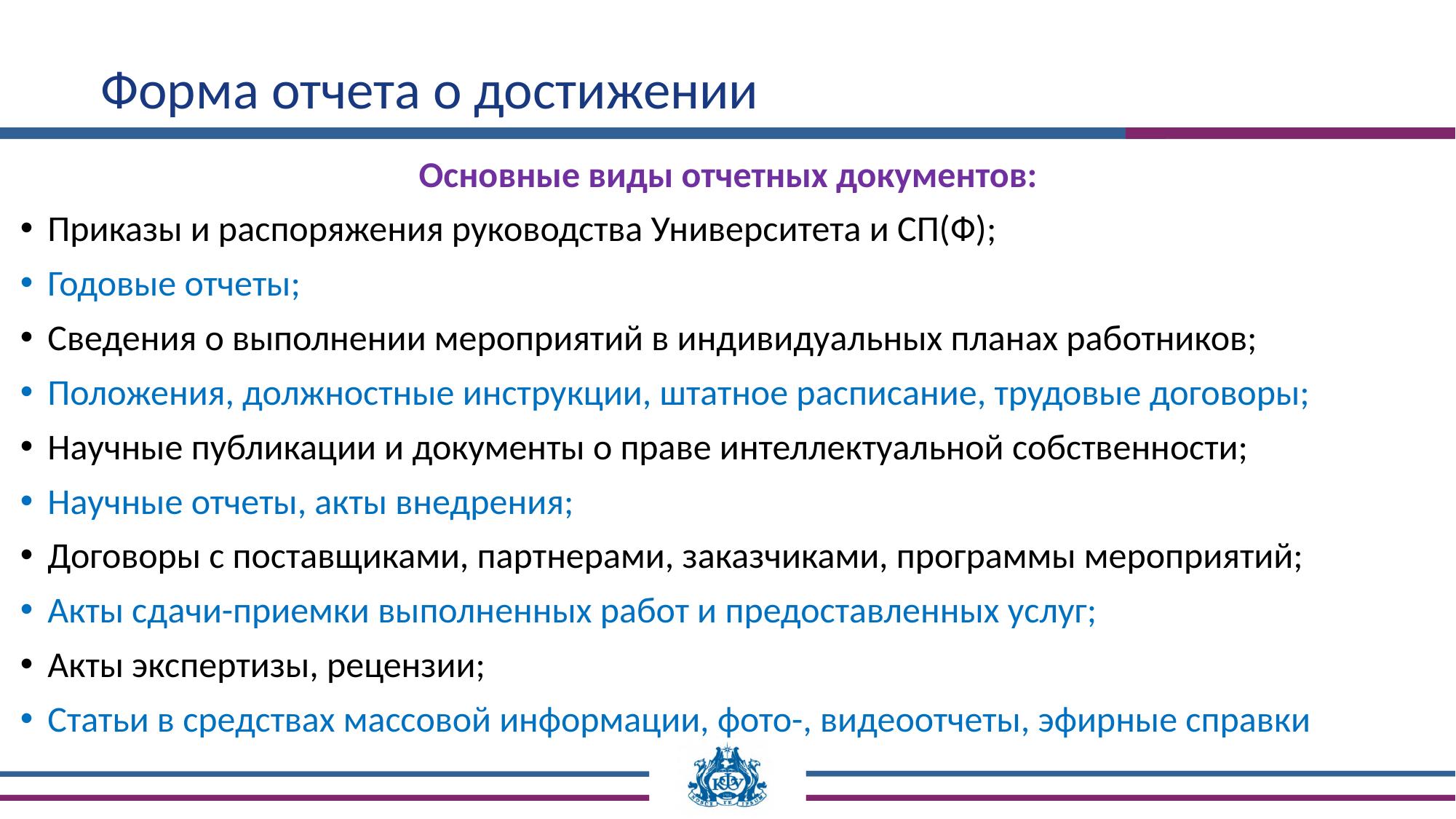

# Форма отчета о достижении
Основные виды отчетных документов:
Приказы и распоряжения руководства Университета и СП(Ф);
Годовые отчеты;
Сведения о выполнении мероприятий в индивидуальных планах работников;
Положения, должностные инструкции, штатное расписание, трудовые договоры;
Научные публикации и документы о праве интеллектуальной собственности;
Научные отчеты, акты внедрения;
Договоры с поставщиками, партнерами, заказчиками, программы мероприятий;
Акты сдачи-приемки выполненных работ и предоставленных услуг;
Акты экспертизы, рецензии;
Статьи в средствах массовой информации, фото-, видеоотчеты, эфирные справки